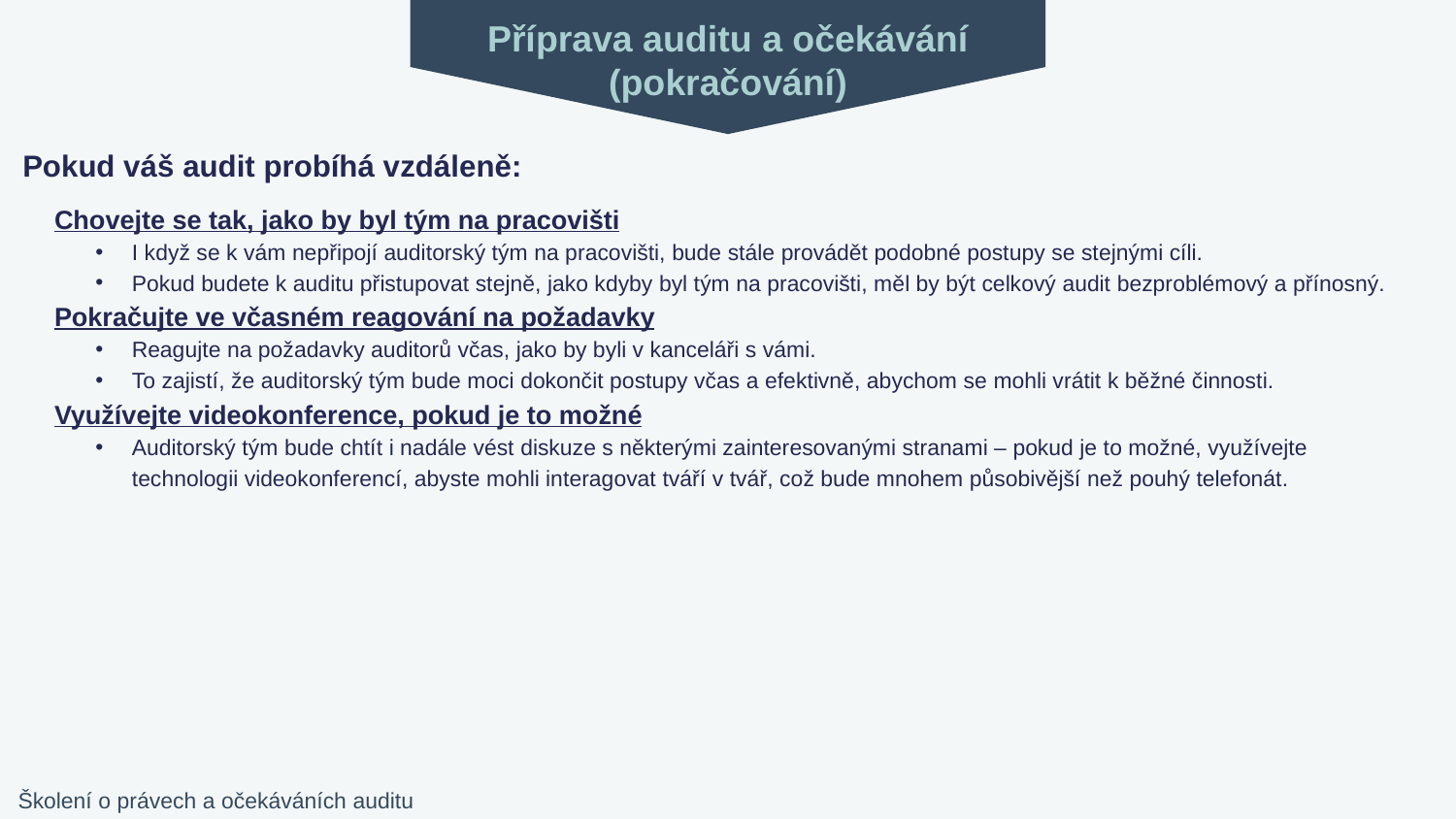

Příprava auditu a očekávání
(pokračování)
Pokud váš audit probíhá vzdáleně:
Chovejte se tak, jako by byl tým na pracovišti
I když se k vám nepřipojí auditorský tým na pracovišti, bude stále provádět podobné postupy se stejnými cíli.
Pokud budete k auditu přistupovat stejně, jako kdyby byl tým na pracovišti, měl by být celkový audit bezproblémový a přínosný.
Pokračujte ve včasném reagování na požadavky
Reagujte na požadavky auditorů včas, jako by byli v kanceláři s vámi.
To zajistí, že auditorský tým bude moci dokončit postupy včas a efektivně, abychom se mohli vrátit k běžné činnosti.
Využívejte videokonference, pokud je to možné
Auditorský tým bude chtít i nadále vést diskuze s některými zainteresovanými stranami – pokud je to možné, využívejte
technologii videokonferencí, abyste mohli interagovat tváří v tvář, což bude mnohem působivější než pouhý telefonát.